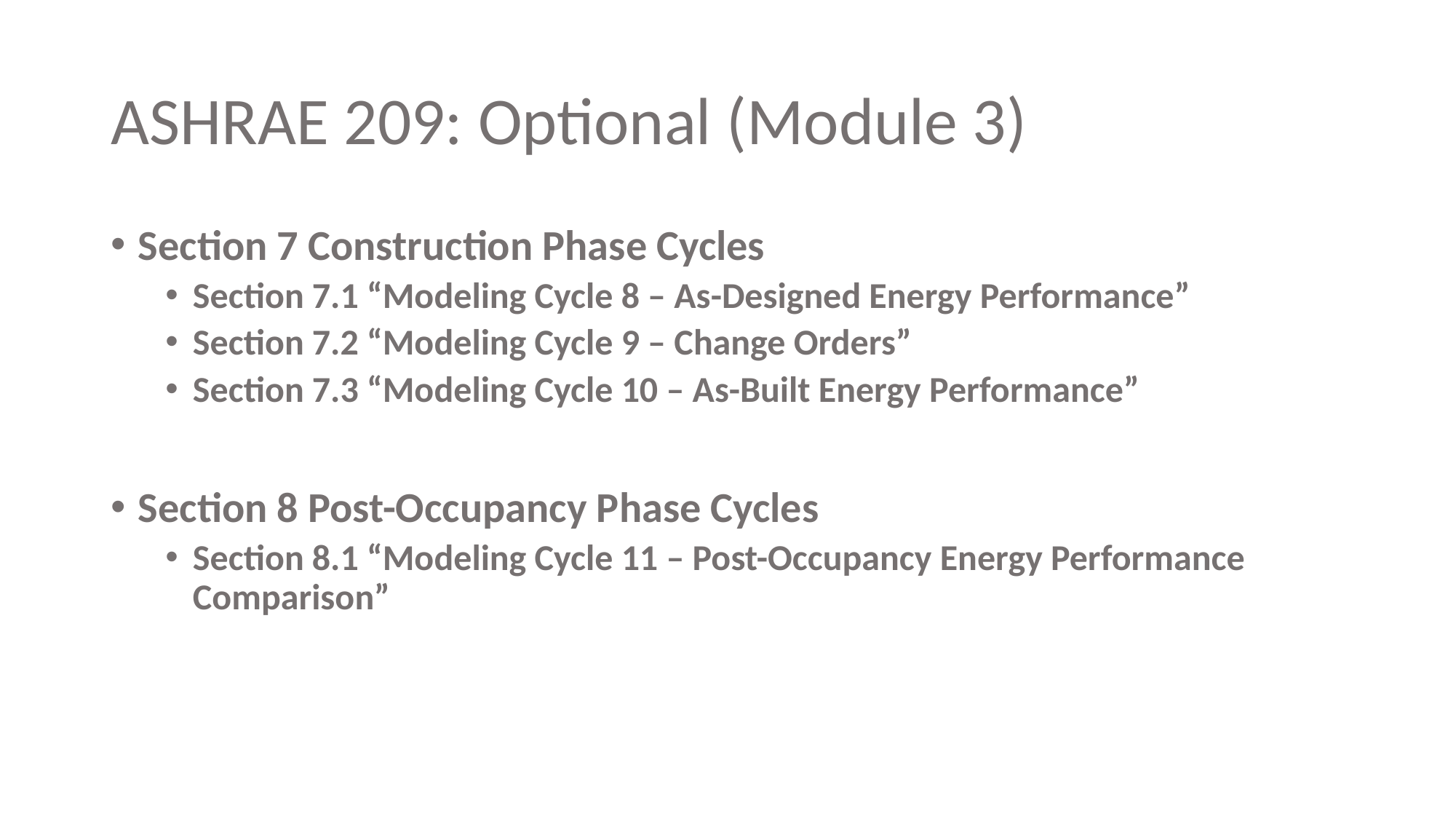

# ASHRAE 209: Optional (Module 3)
Section 7 Construction Phase Cycles
Section 7.1 “Modeling Cycle 8 – As-Designed Energy Performance”
Section 7.2 “Modeling Cycle 9 – Change Orders”
Section 7.3 “Modeling Cycle 10 – As-Built Energy Performance”

Section 8 Post-Occupancy Phase Cycles
Section 8.1 “Modeling Cycle 11 – Post-Occupancy Energy Performance Comparison”